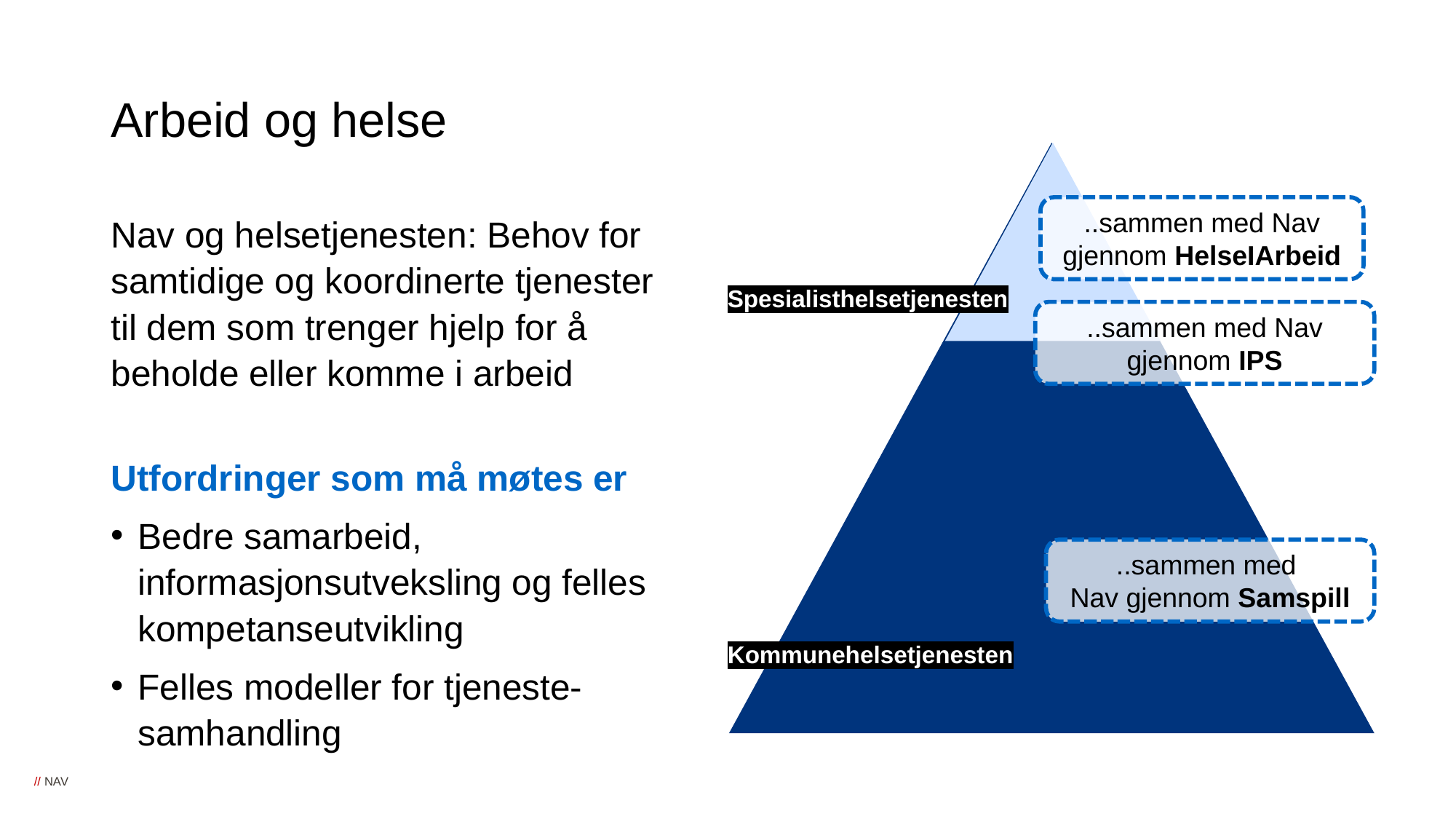

# Arbeid og helse

..sammen med Nav gjennom HelseIArbeid
Nav og helsetjenesten: Behov for samtidige og koordinerte tjenester til dem som trenger hjelp for å beholde eller komme i arbeid
Utfordringer som må møtes er
Bedre samarbeid, informasjonsutveksling og felles kompetanseutvikling
Felles modeller for tjeneste-samhandling
Spesialisthelsetjenesten
..sammen med Nav gjennom IPS
..sammen med
Nav gjennom Samspill
Kommunehelsetjenesten